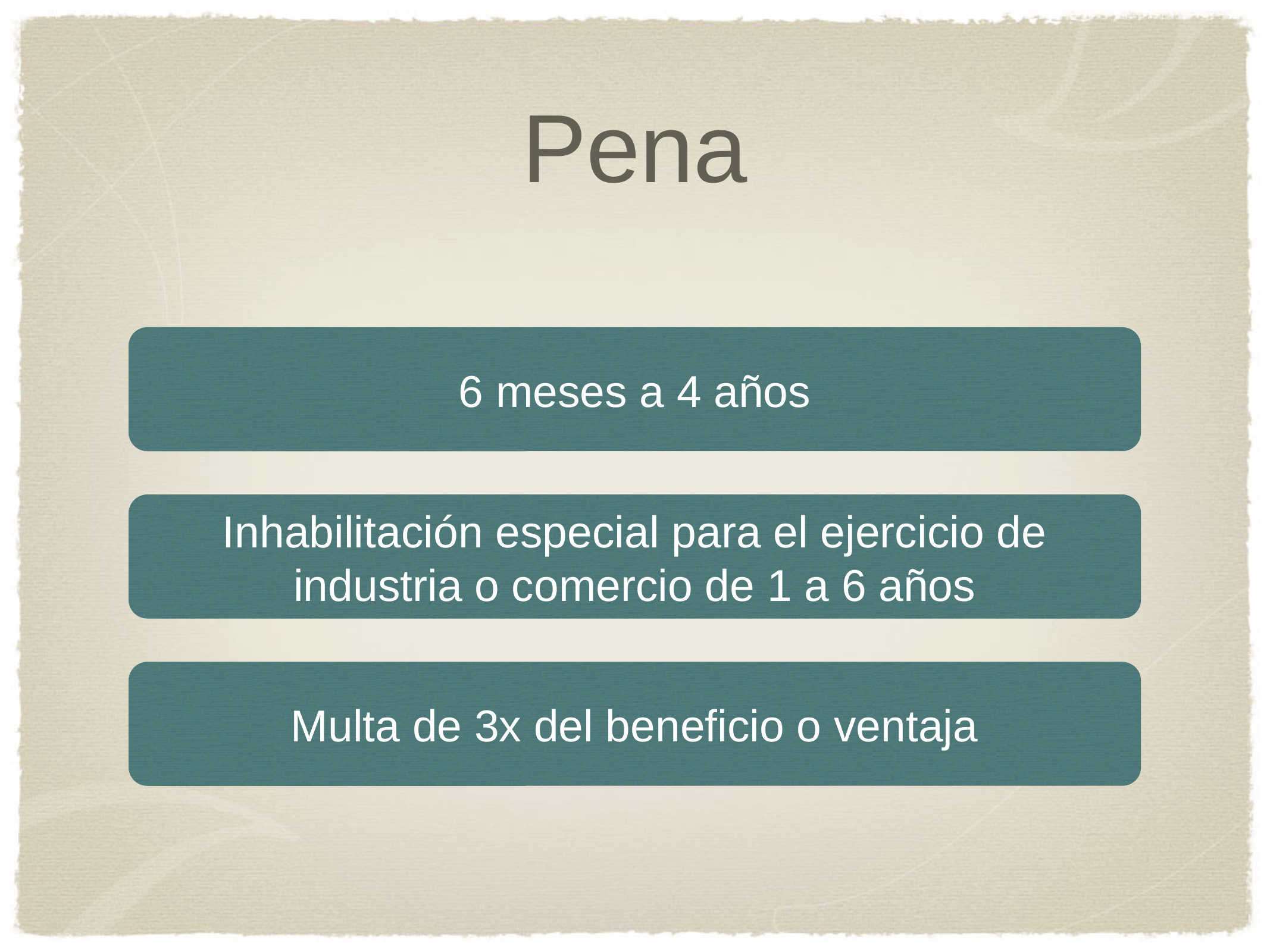

# Pena
6 meses a 4 años
Inhabilitación especial para el ejercicio de industria o comercio de 1 a 6 años
Multa de 3x del beneficio o ventaja